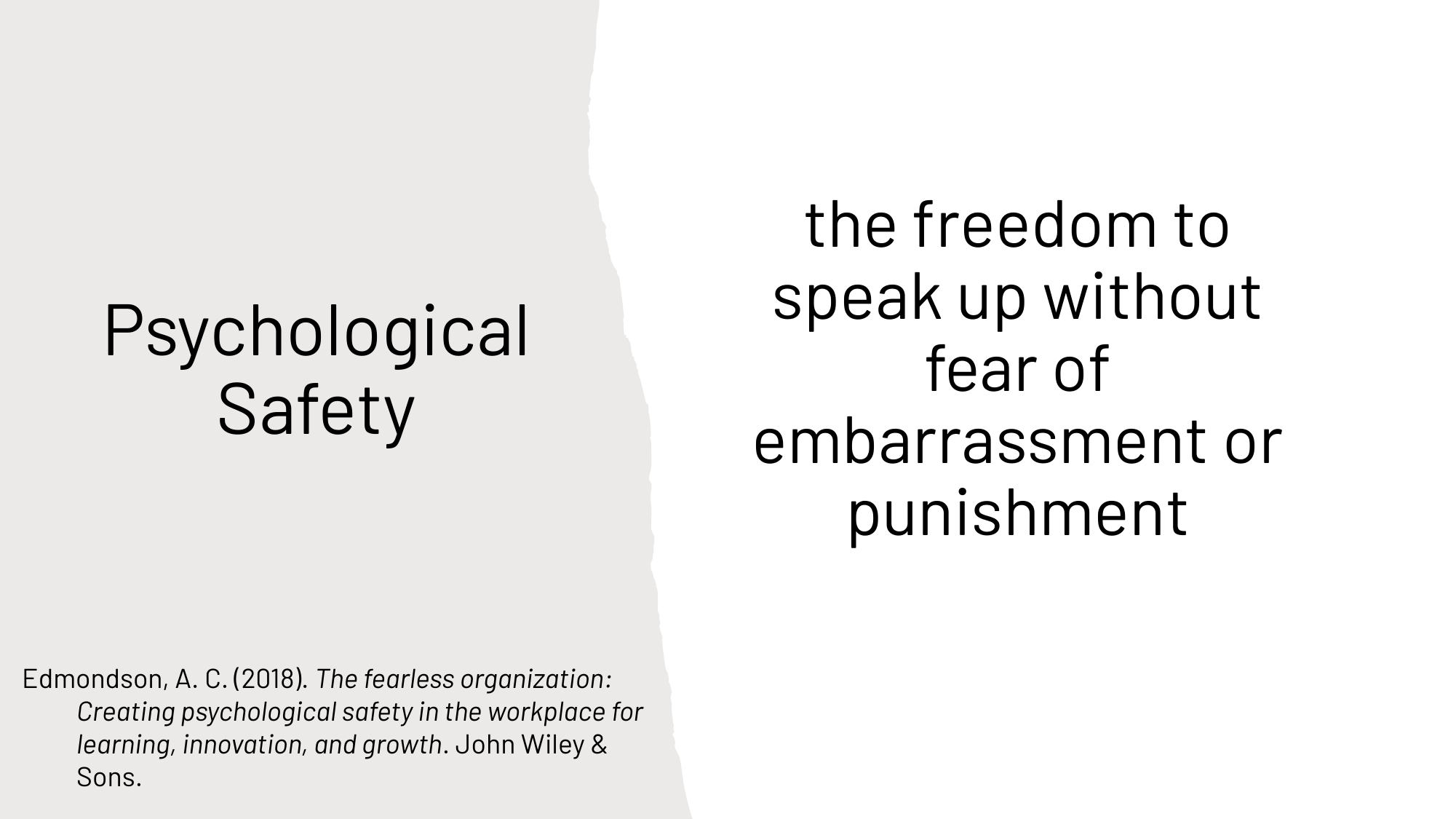

# Psychological Safety
the freedom to speak up without fear of embarrassment or punishment
Edmondson, A. C. (2018). The fearless organization: Creating psychological safety in the workplace for learning, innovation, and growth. John Wiley & Sons.